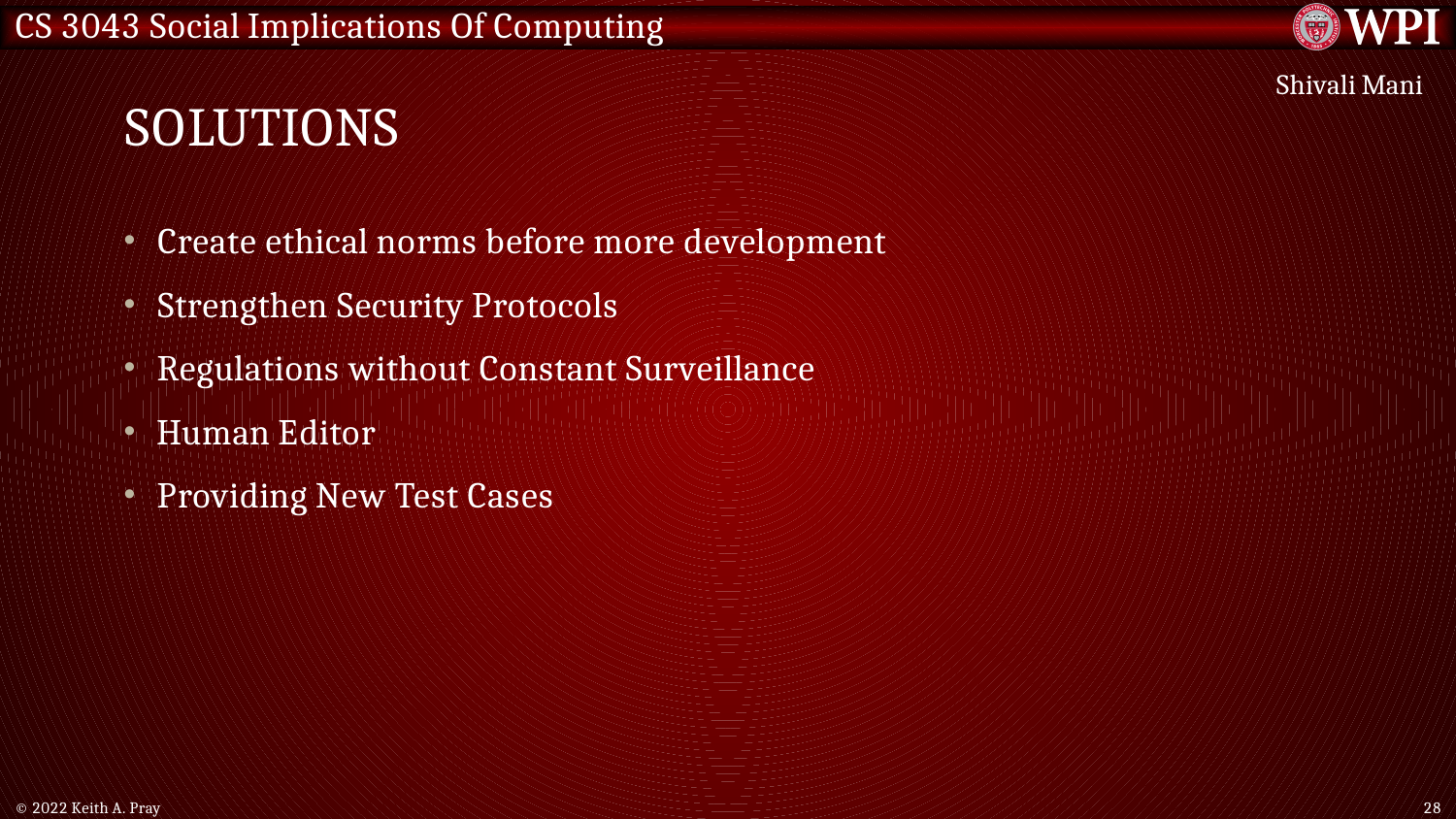

# Solutions
Shivali Mani
Create ethical norms before more development
Strengthen Security Protocols
Regulations without Constant Surveillance
Human Editor
Providing New Test Cases
© 2022 Keith A. Pray
28